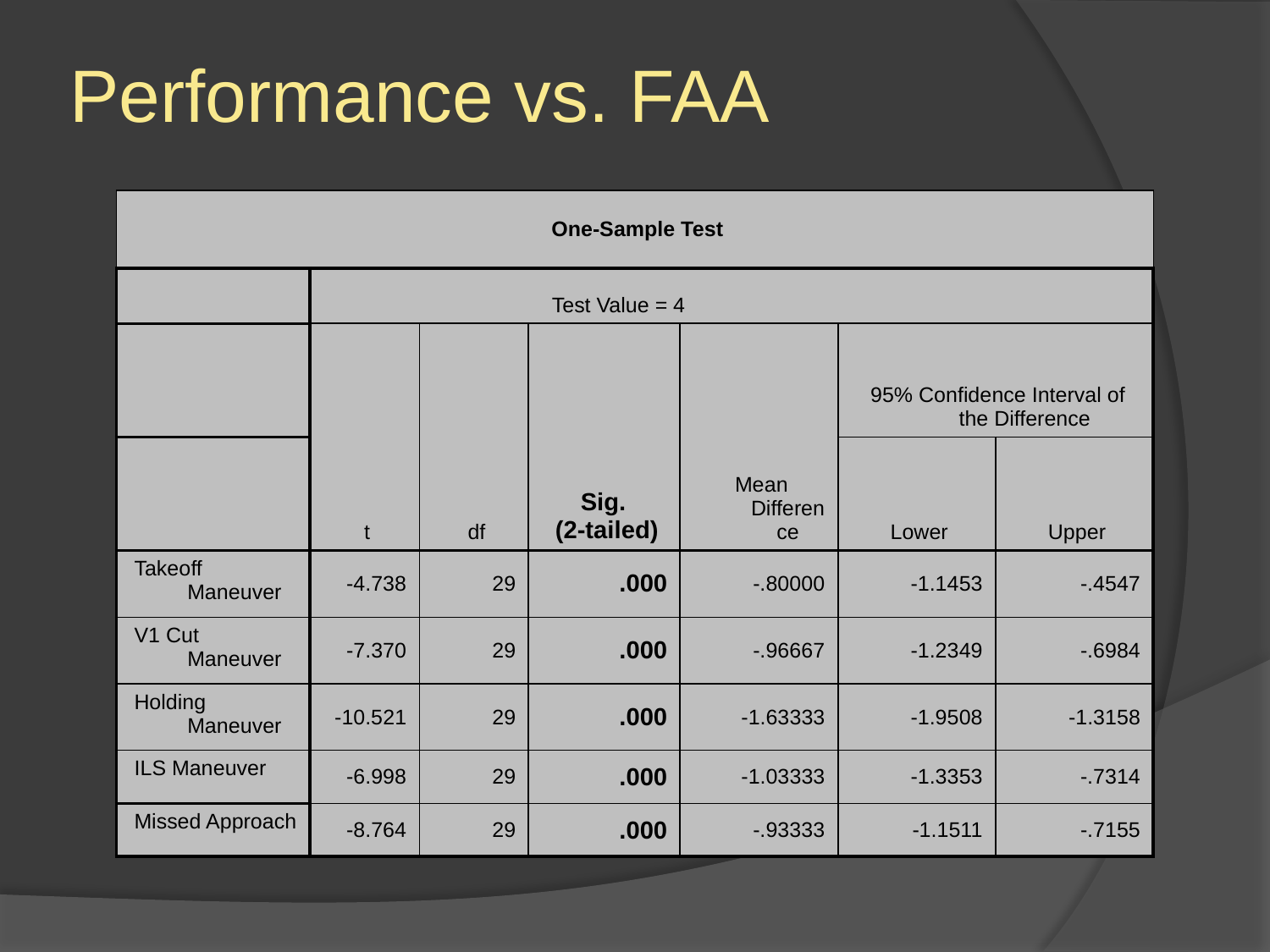

Performance vs. FAA
| One-Sample Test |  |  |  |  |  |  |
| --- | --- | --- | --- | --- | --- | --- |
|  | Test Value = 4 |  |  |  |  |  |
|  | t | df | Sig. (2-tailed) | Mean Difference | 95% Confidence Interval of the Difference |  |
|  |  |  |  |  | Lower | Upper |
| Takeoff Maneuver | -4.738 | 29 | .000 | -.80000 | -1.1453 | -.4547 |
| V1 Cut Maneuver | -7.370 | 29 | .000 | -.96667 | -1.2349 | -.6984 |
| Holding Maneuver | -10.521 | 29 | .000 | -1.63333 | -1.9508 | -1.3158 |
| ILS Maneuver | -6.998 | 29 | .000 | -1.03333 | -1.3353 | -.7314 |
| Missed Approach | -8.764 | 29 | .000 | -.93333 | -1.1511 | -.7155 |